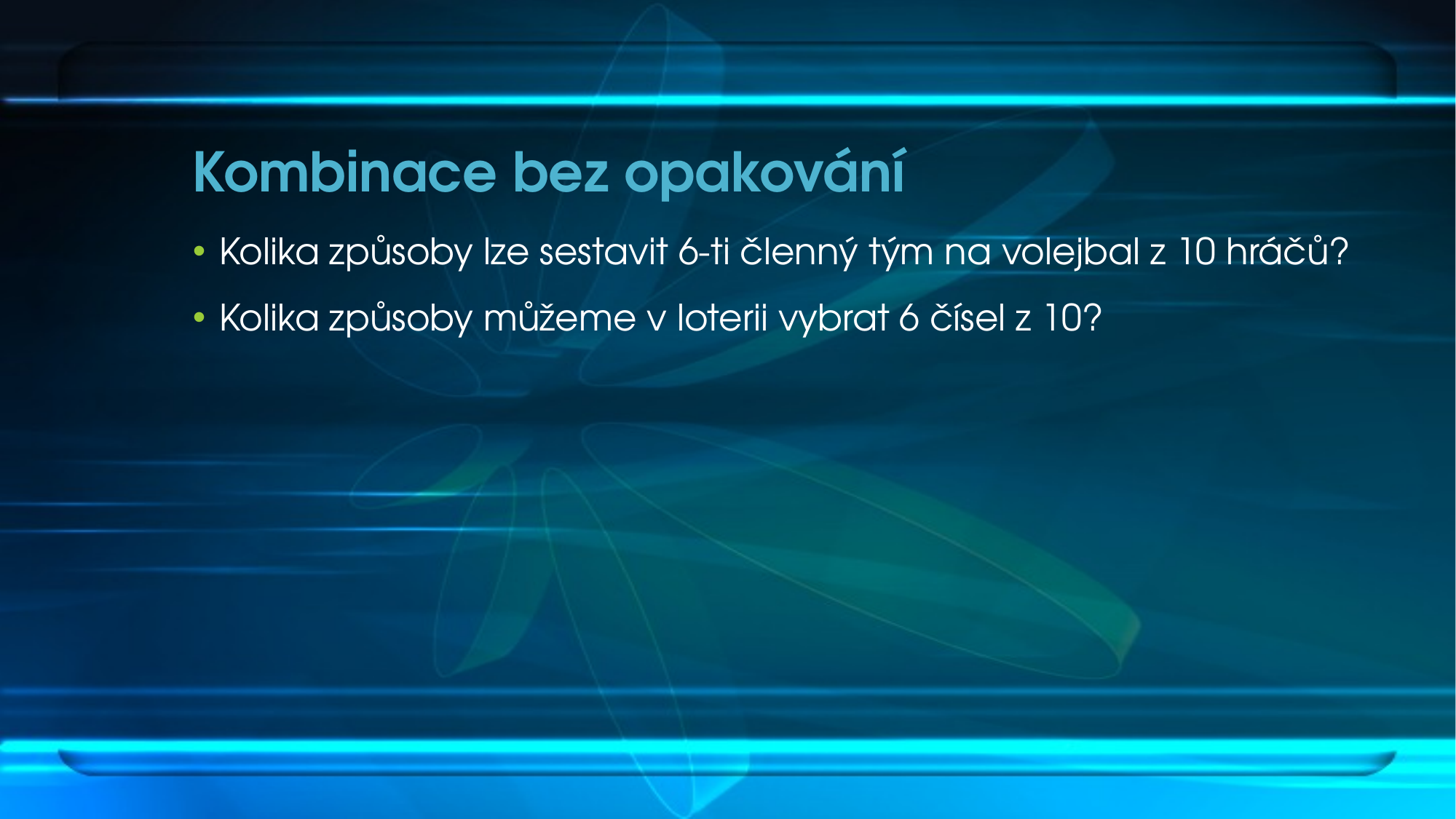

# Kombinace bez opakování
Kolika způsoby lze sestavit 6-ti členný tým na volejbal z 10 hráčů?
Kolika způsoby můžeme v loterii vybrat 6 čísel z 10?